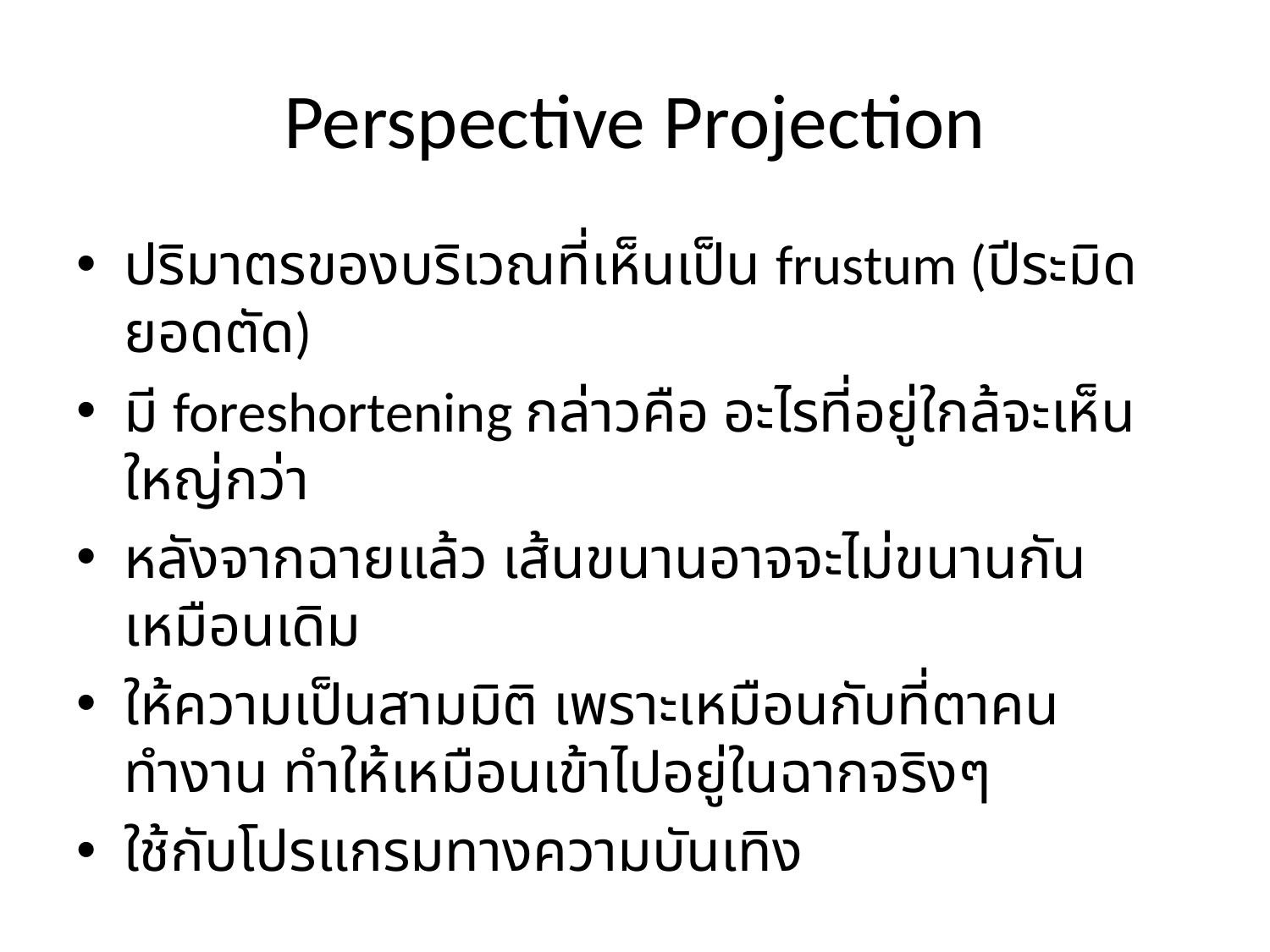

# Perspective Projection
ปริมาตรของบริเวณที่เห็นเป็น frustum (ปีระมิดยอดตัด)
มี foreshortening กล่าวคือ อะไรที่อยู่ใกล้จะเห็นใหญ่กว่า
หลังจากฉายแล้ว เส้นขนานอาจจะไม่ขนานกันเหมือนเดิม
ให้ความเป็นสามมิติ เพราะเหมือนกับที่ตาคนทำงาน ทำให้เหมือนเข้าไปอยู่ในฉากจริงๆ
ใช้กับโปรแกรมทางความบันเทิง